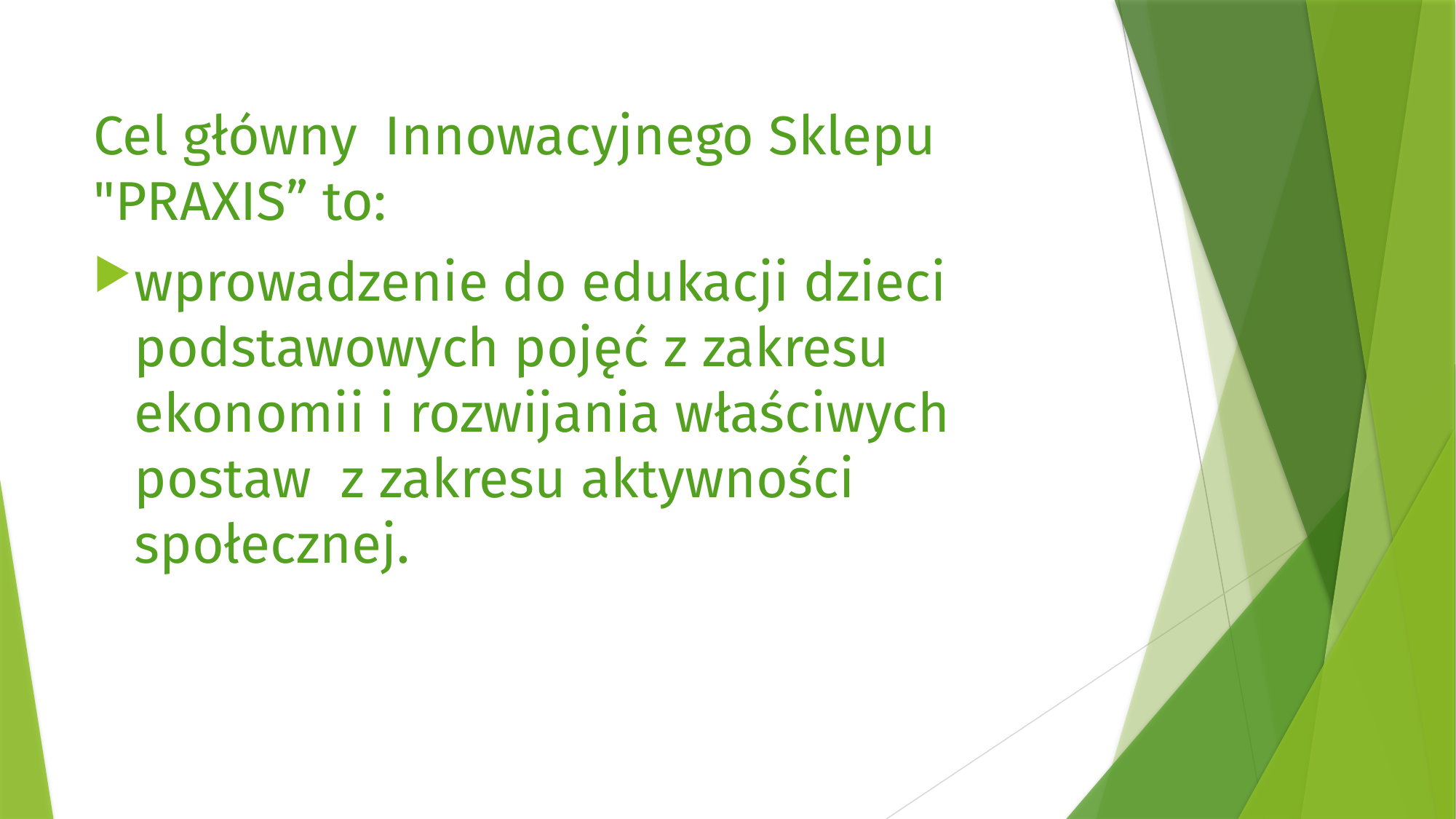

Cel główny  Innowacyjnego Sklepu "PRAXIS” to:
wprowadzenie do edukacji dzieci podstawowych pojęć z zakresu ekonomii i rozwijania właściwych postaw  z zakresu aktywności społecznej.